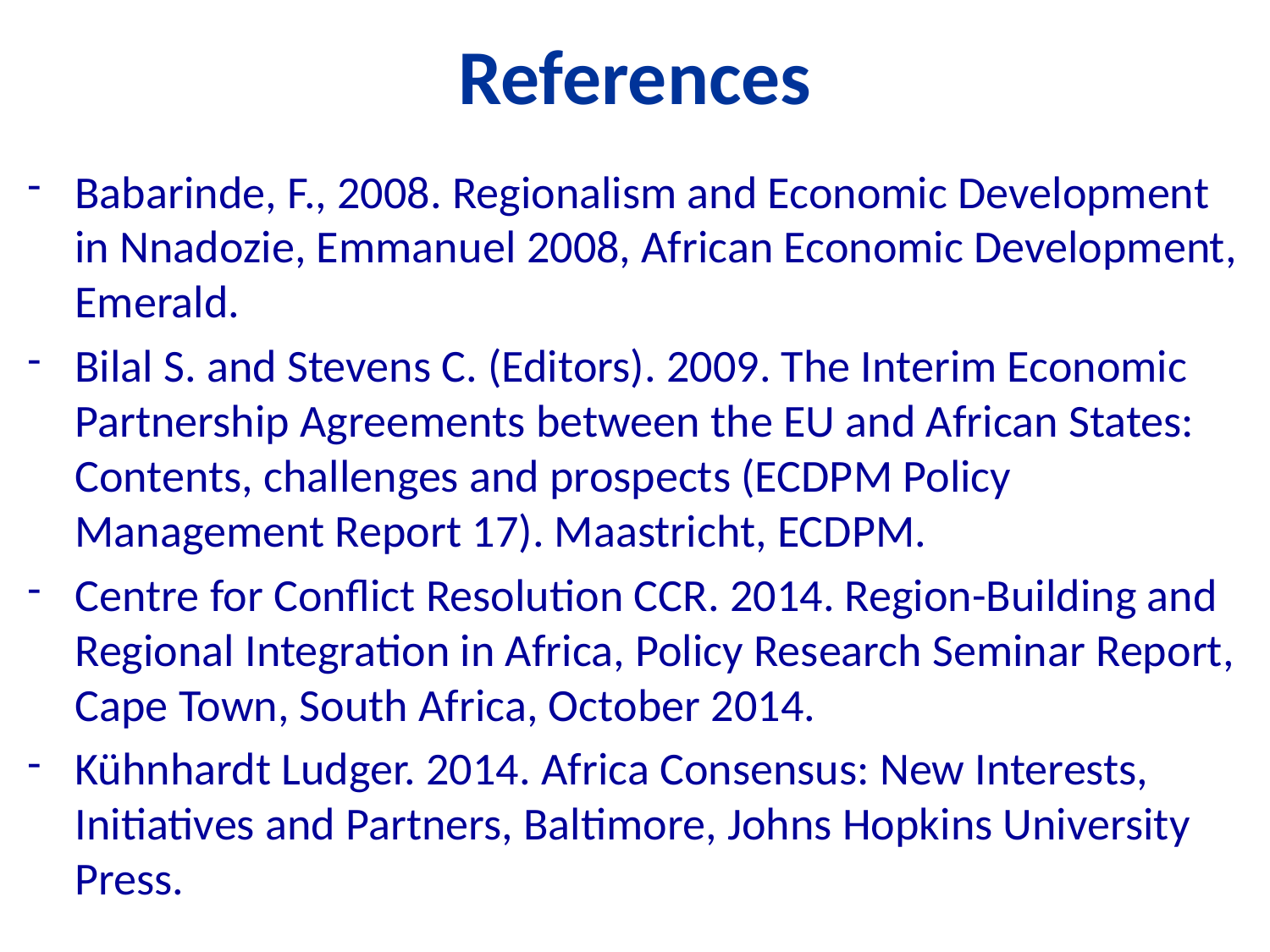

References
Babarinde, F., 2008. Regionalism and Economic Development in Nnadozie, Emman­uel 2008, African Economic Development, Emerald.
Bilal S. and Stevens C. (Editors). 2009. The Interim Economic Partnership Agreements between the EU and African States: Contents, challenges and prospects (ECDPM Policy Management Report 17). Maastricht, ECDPM.
Centre for Conflict Resolution CCR. 2014. Region-Building and Regional Integration in Africa, Policy Research Seminar Report, Cape Town, South Africa, October 2014.
Kühnhardt Ludger. 2014. Africa Consensus: New Interests, Initiatives and Partners, Baltimore, Johns Hopkins University Press.